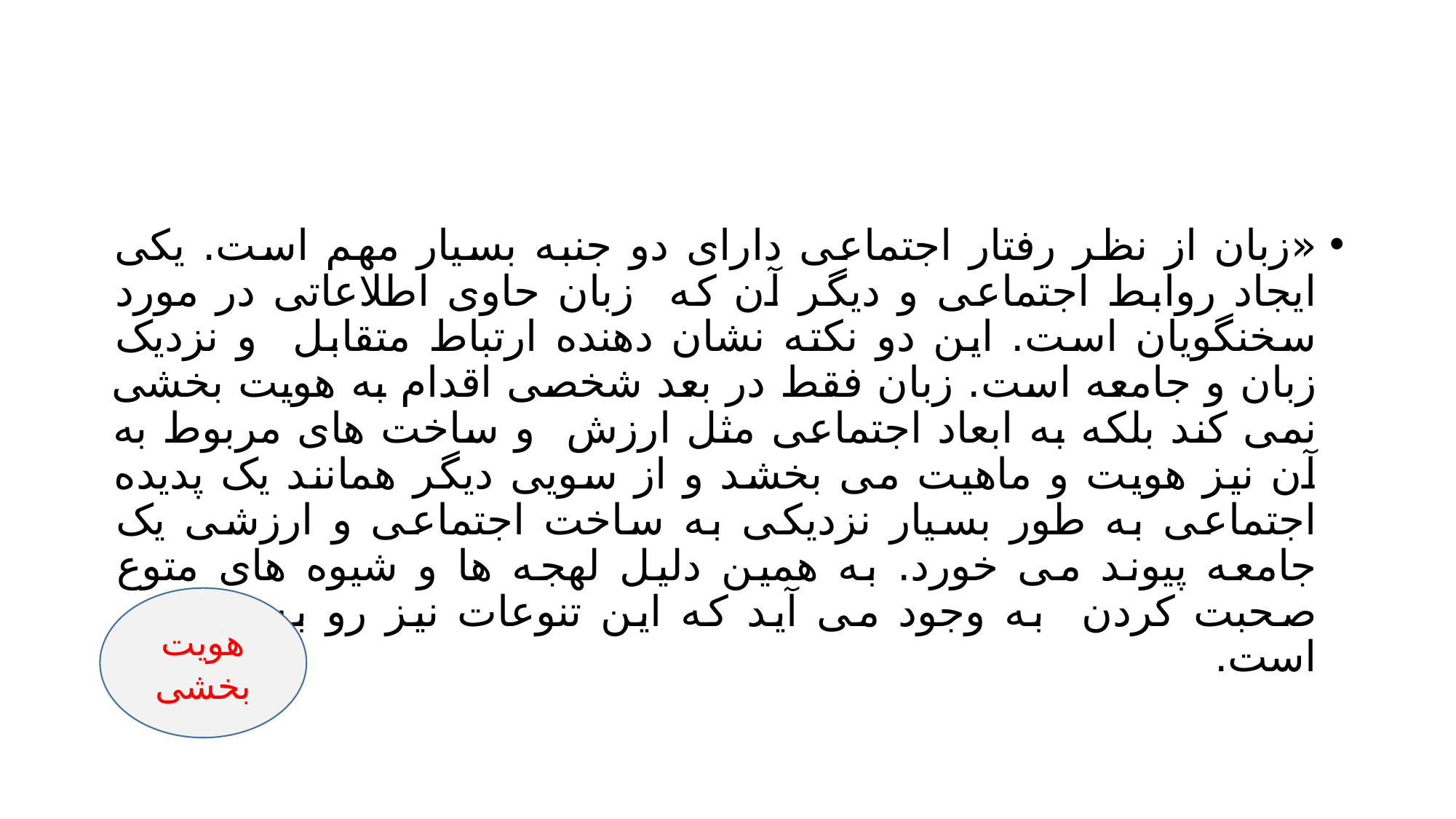

#
«زبان از نظر رفتار اجتماعی دارای دو جنبه بسیار مهم است. یکی ایجاد روابط اجتماعی و دیگر آن که  زبان حاوی اطلاعاتی در مورد سخنگویان است. این دو نکته نشان دهنده ارتباط متقابل  و نزدیک زبان و جامعه است. زبان فقط در بعد شخصی اقدام به هویت بخشی نمی کند بلکه به ابعاد اجتماعی مثل ارزش  و ساخت های مربوط به آن نیز هویت و ماهیت می بخشد و از سویی دیگر همانند یک پدیده اجتماعی به طور بسیار نزدیکی به ساخت اجتماعی و ارزشی یک جامعه پیوند می خورد. به همین دلیل لهجه ها و شیوه های متوع صحبت کردن  به وجود می آید که این تنوعات نیز رو به افزایش است.
هویت بخشی